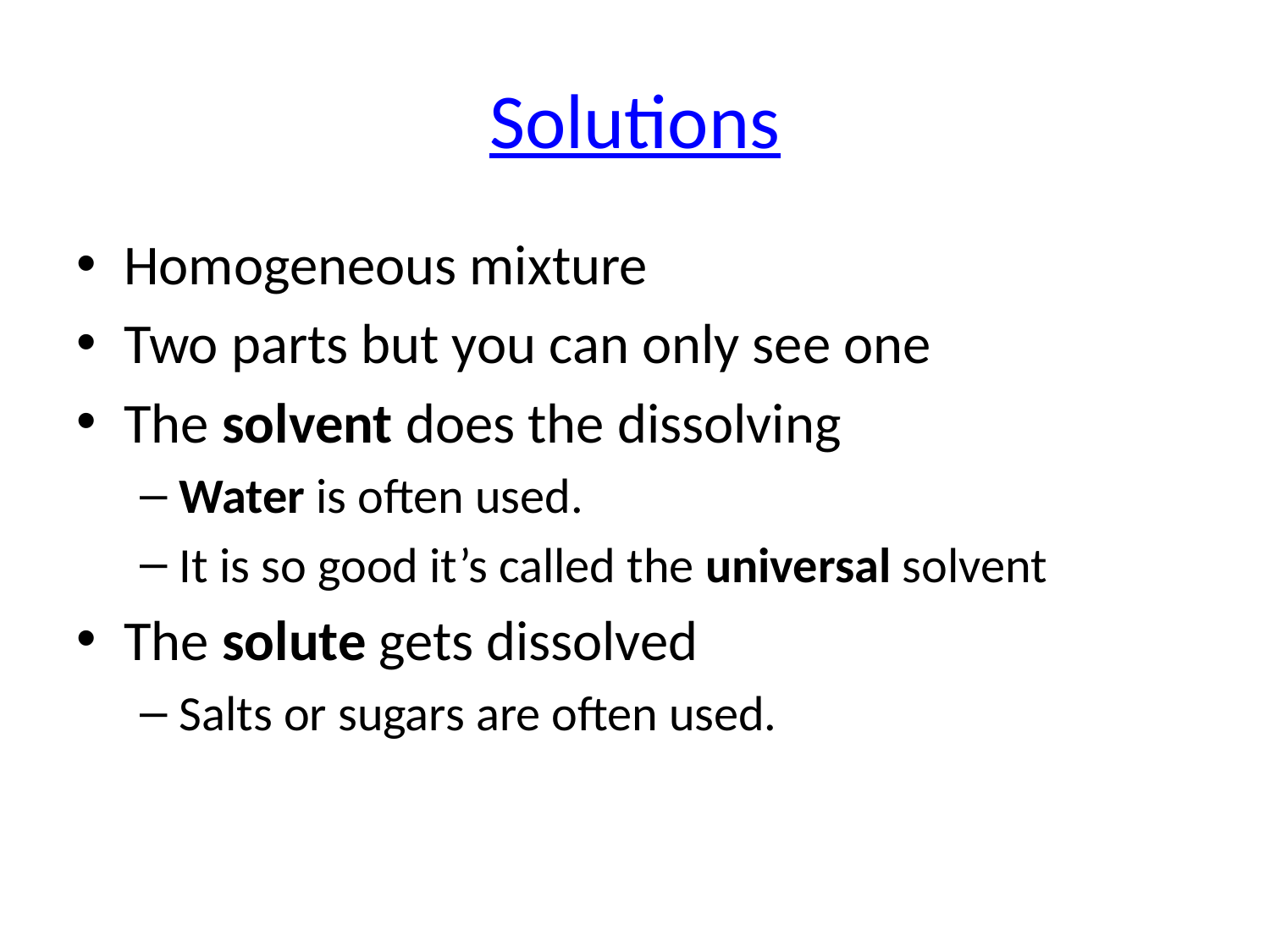

# Solutions
Homogeneous mixture
Two parts but you can only see one
The solvent does the dissolving
Water is often used.
It is so good it’s called the universal solvent
The solute gets dissolved
Salts or sugars are often used.